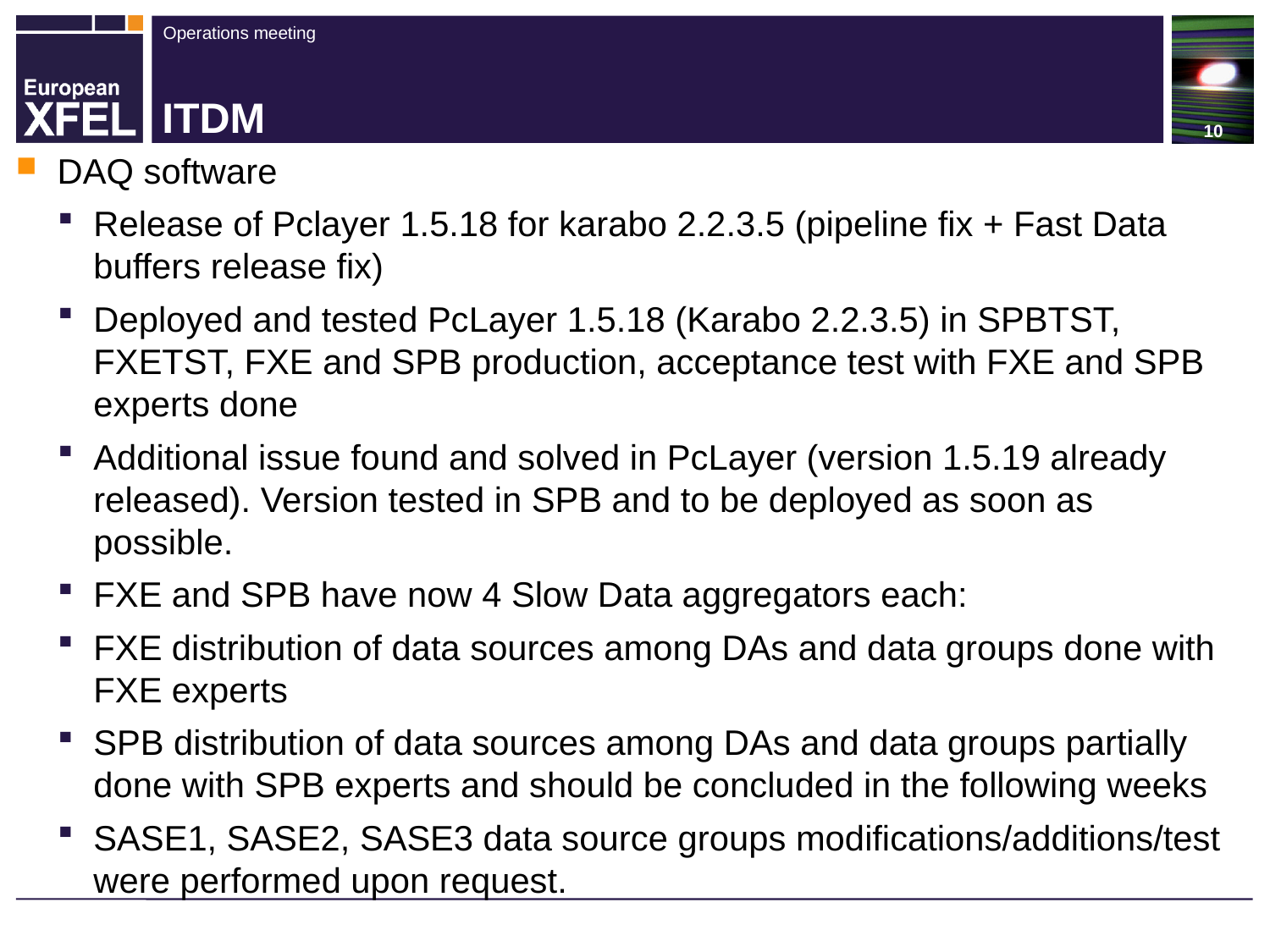

# ITDM
DAQ software
Release of Pclayer 1.5.18 for karabo 2.2.3.5 (pipeline fix + Fast Data buffers release fix)
Deployed and tested PcLayer 1.5.18 (Karabo 2.2.3.5) in SPBTST, FXETST, FXE and SPB production, acceptance test with FXE and SPB experts done
Additional issue found and solved in PcLayer (version 1.5.19 already released). Version tested in SPB and to be deployed as soon as possible.
FXE and SPB have now 4 Slow Data aggregators each:
FXE distribution of data sources among DAs and data groups done with FXE experts
SPB distribution of data sources among DAs and data groups partially done with SPB experts and should be concluded in the following weeks
SASE1, SASE2, SASE3 data source groups modifications/additions/test were performed upon request.